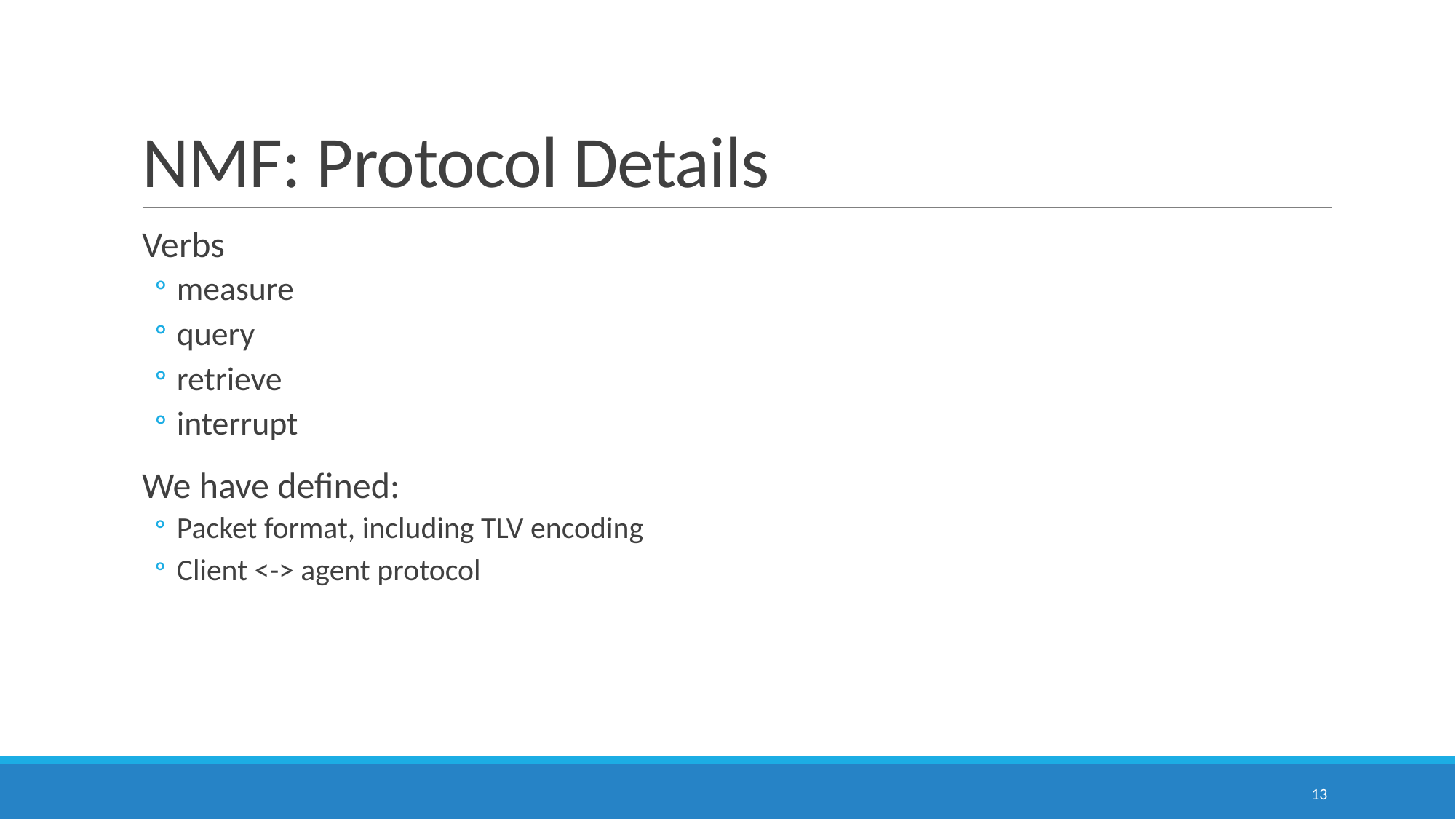

# NMF: Protocol Details
Verbs
measure
query
retrieve
interrupt
We have defined:
Packet format, including TLV encoding
Client <-> agent protocol
13